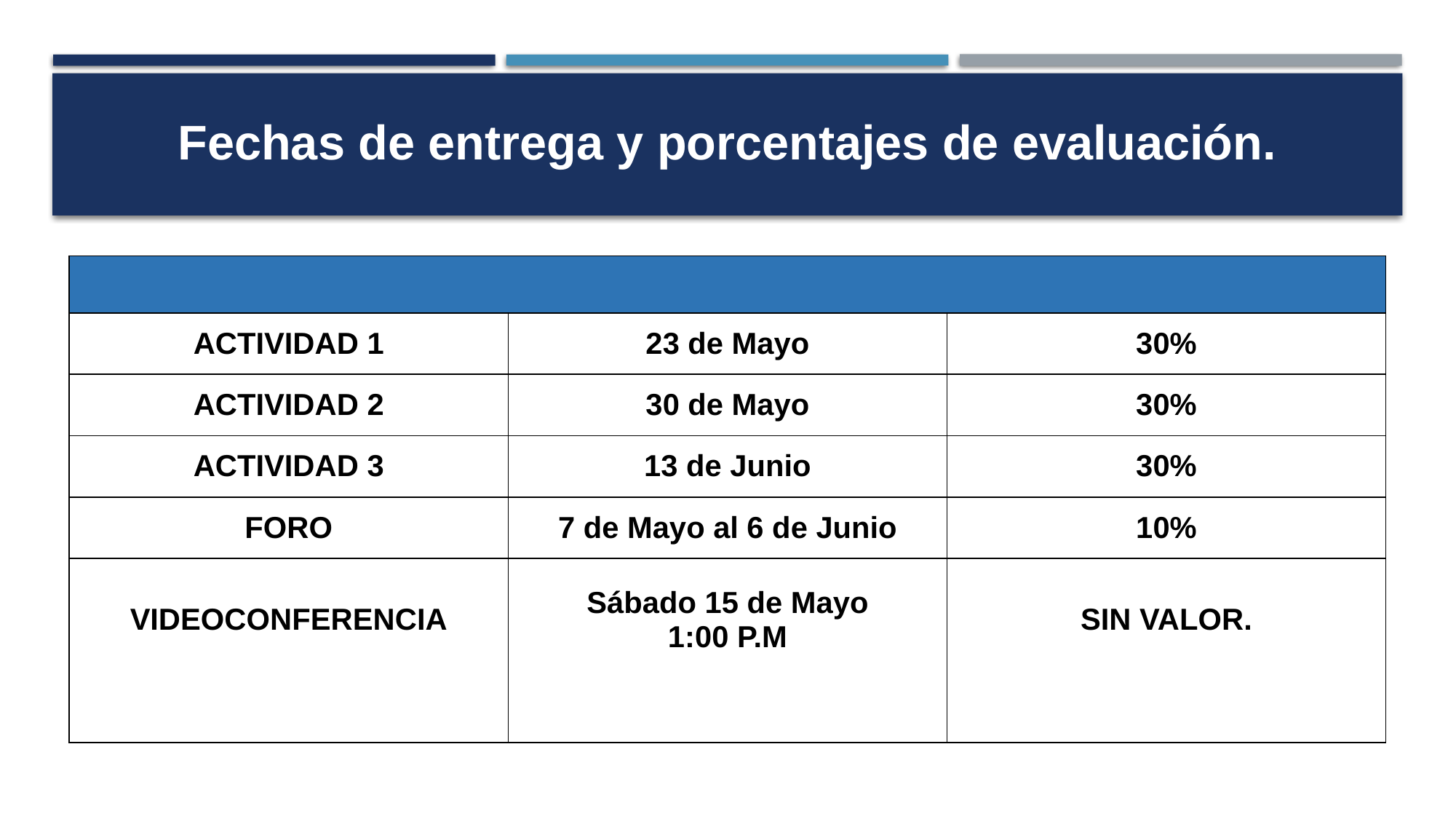

Fechas de entrega y porcentajes de evaluación.
|  |  |  |
| --- | --- | --- |
| ACTIVIDAD 1 | 23 de Mayo | 30% |
| ACTIVIDAD 2 | 30 de Mayo | 30% |
| ACTIVIDAD 3 | 13 de Junio | 30% |
| FORO | 7 de Mayo al 6 de Junio | 10% |
| VIDEOCONFERENCIA | Sábado 15 de Mayo 1:00 P.M | SIN VALOR. |
|  |  |  |